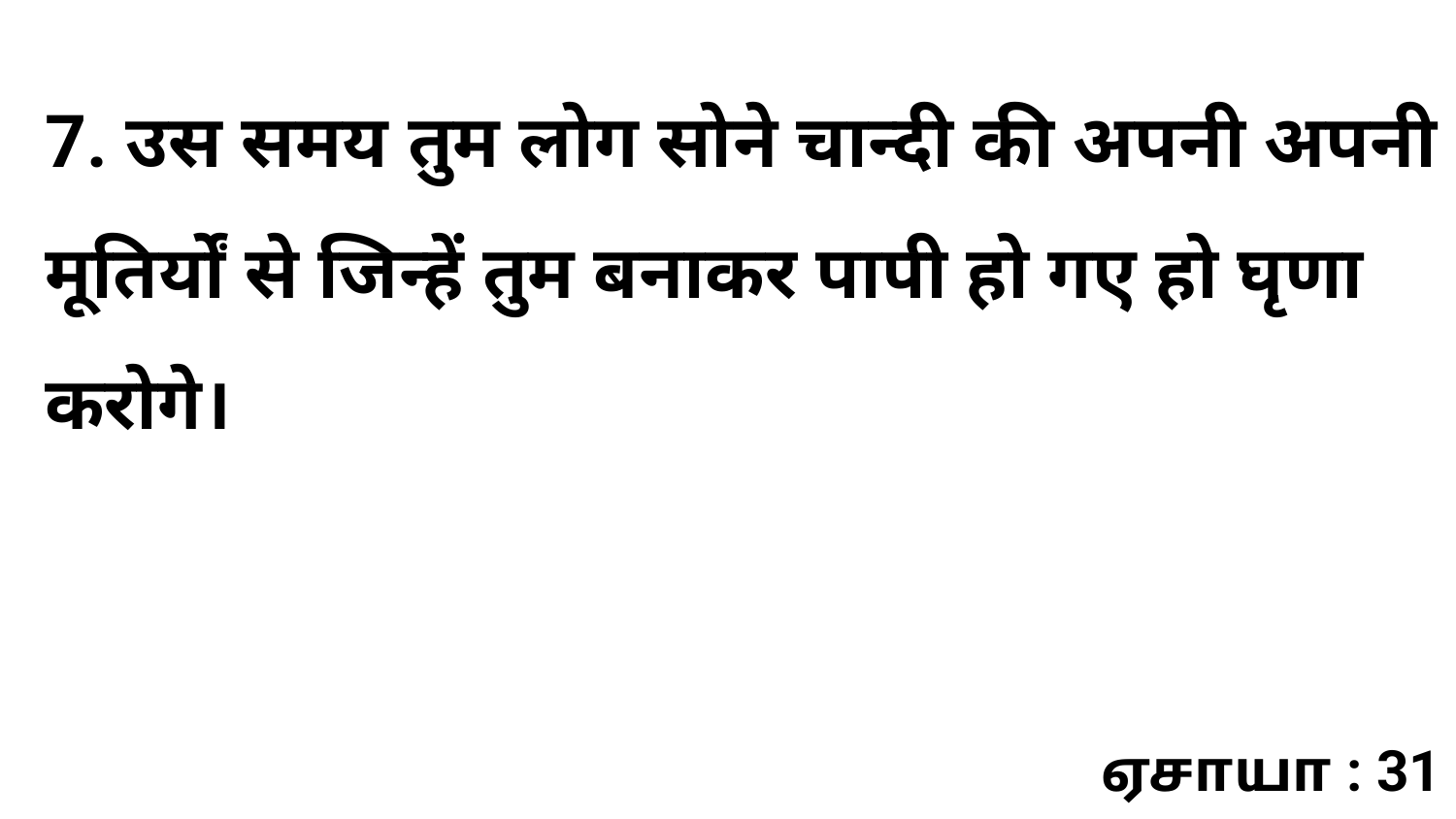

7. उस समय तुम लोग सोने चान्दी की अपनी अपनी मूतिर्यों से जिन्हें तुम बनाकर पापी हो गए हो घृणा करोगे।
ஏசாயா : 31